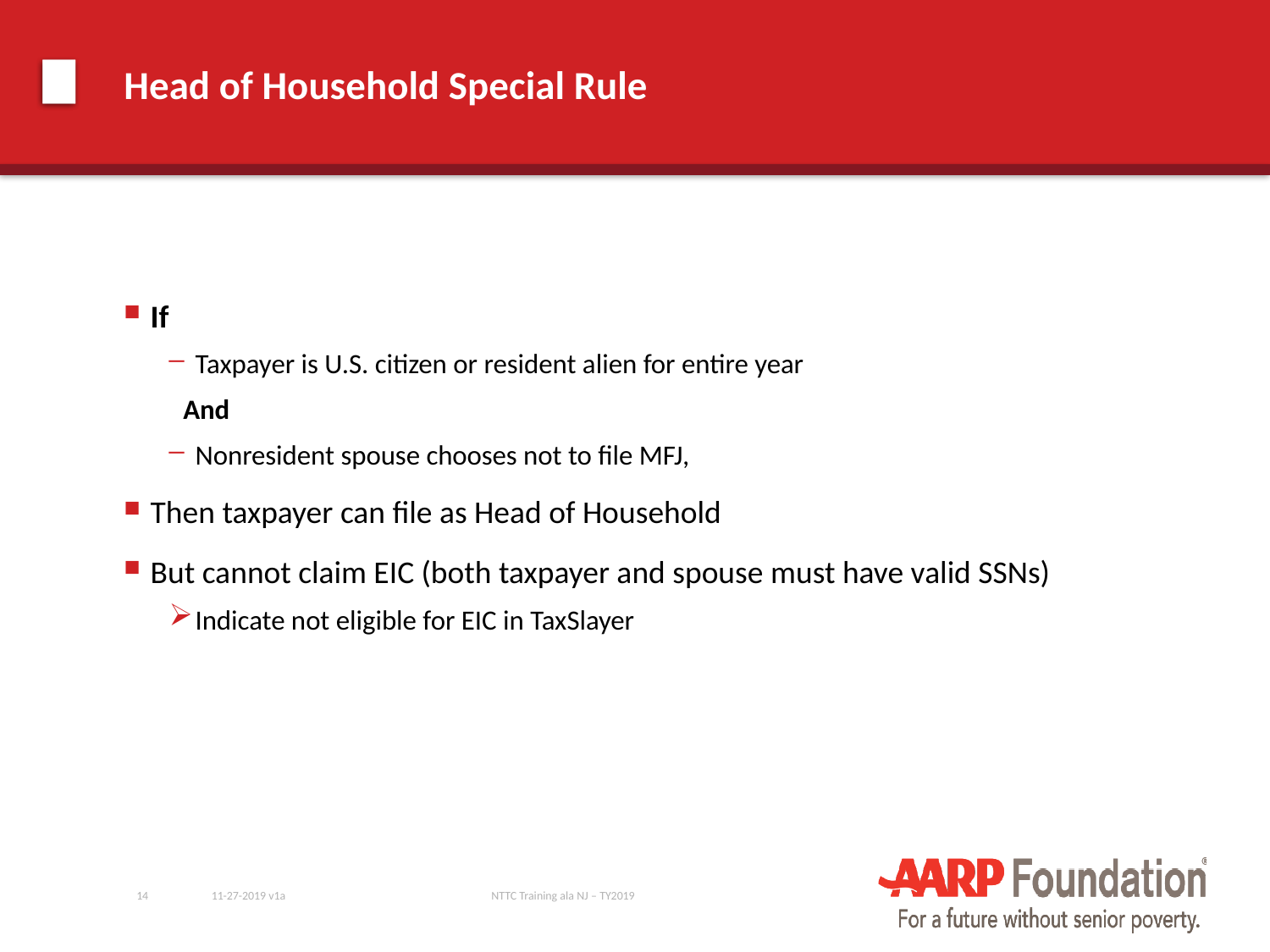

# Head of Household Special Rule
If
Taxpayer is U.S. citizen or resident alien for entire year
And
Nonresident spouse chooses not to file MFJ,
Then taxpayer can file as Head of Household
But cannot claim EIC (both taxpayer and spouse must have valid SSNs)
Indicate not eligible for EIC in TaxSlayer

14
11-27-2019 v1a
NTTC Training ala NJ – TY2019